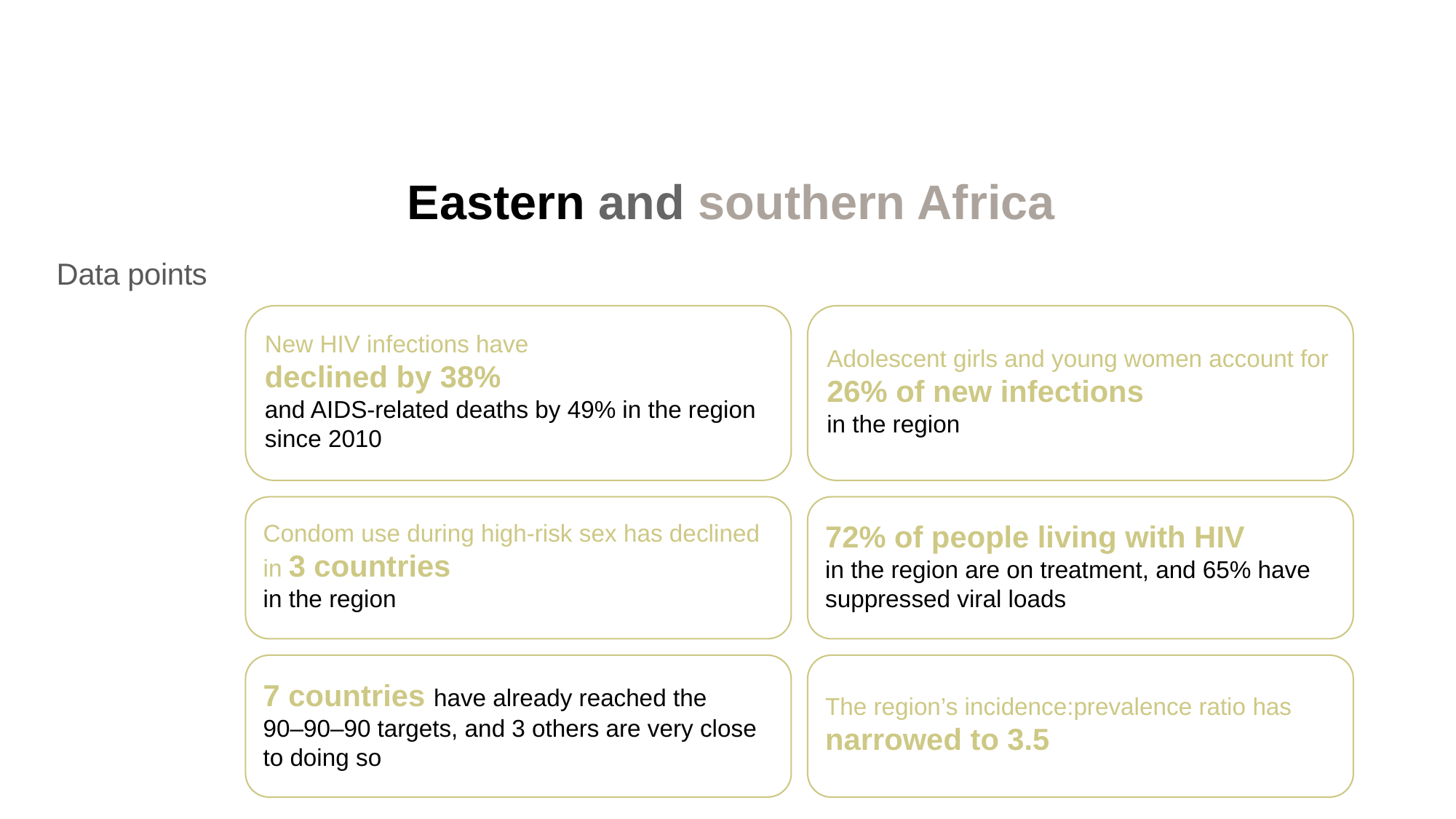

Eastern and southern Africa
Data points
New HIV infections have
declined by 38%
and AIDS-related deaths by 49% in the region since 2010
Adolescent girls and young women account for
26% of new infections
in the region
Condom use during high-risk sex has declined in 3 countries
in the region
72% of people living with HIV
in the region are on treatment, and 65% have suppressed viral loads
7 countries have already reached the
90–90–90 targets, and 3 others are very close to doing so
The region’s incidence:prevalence ratio has
narrowed to 3.5